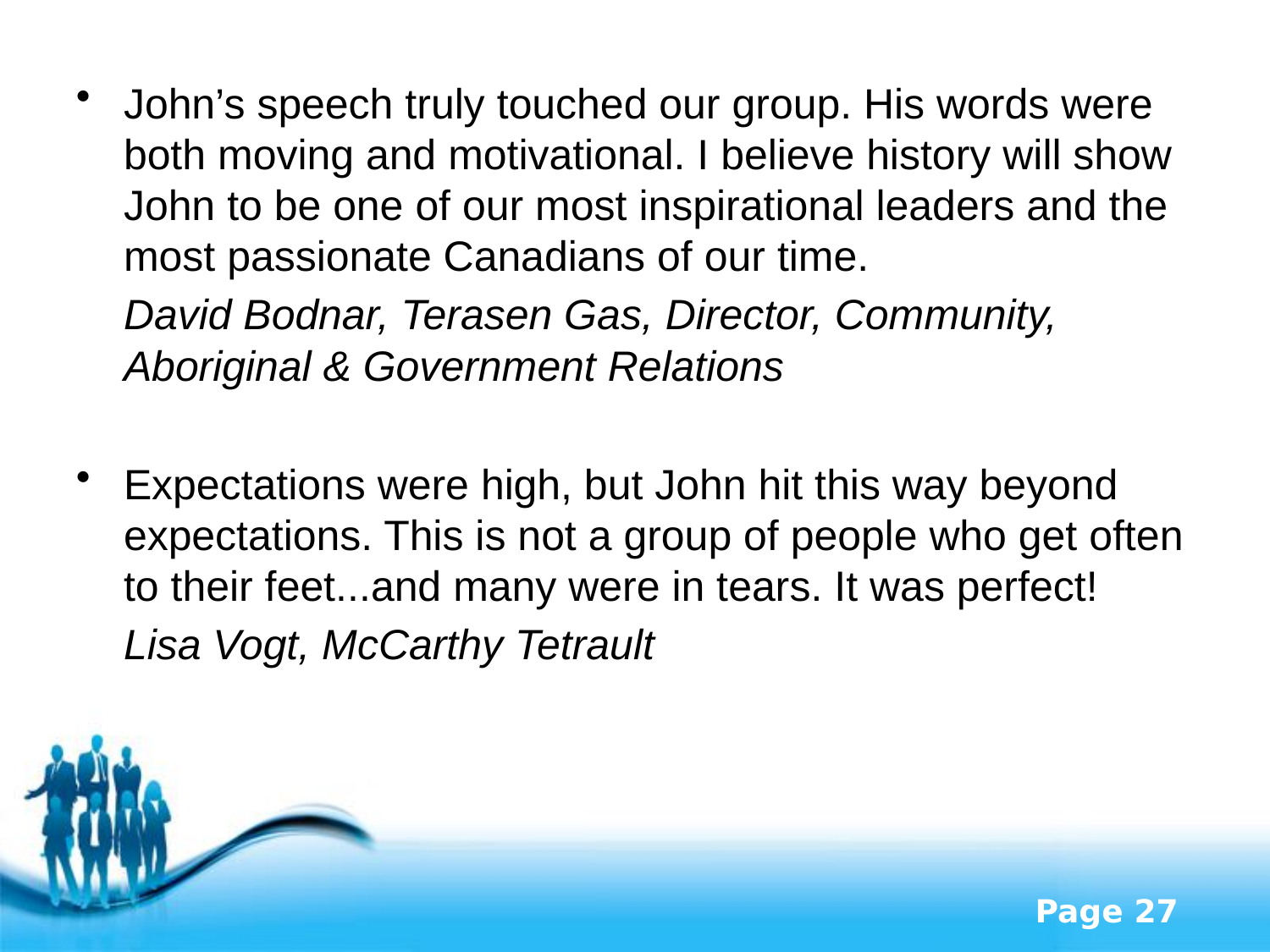

John’s speech truly touched our group. His words were both moving and motivational. I believe history will show John to be one of our most inspirational leaders and the most passionate Canadians of our time.
	David Bodnar, Terasen Gas, Director, Community, Aboriginal & Government Relations

Expectations were high, but John hit this way beyond expectations. This is not a group of people who get often to their feet...and many were in tears. It was perfect!
	Lisa Vogt, McCarthy Tetrault